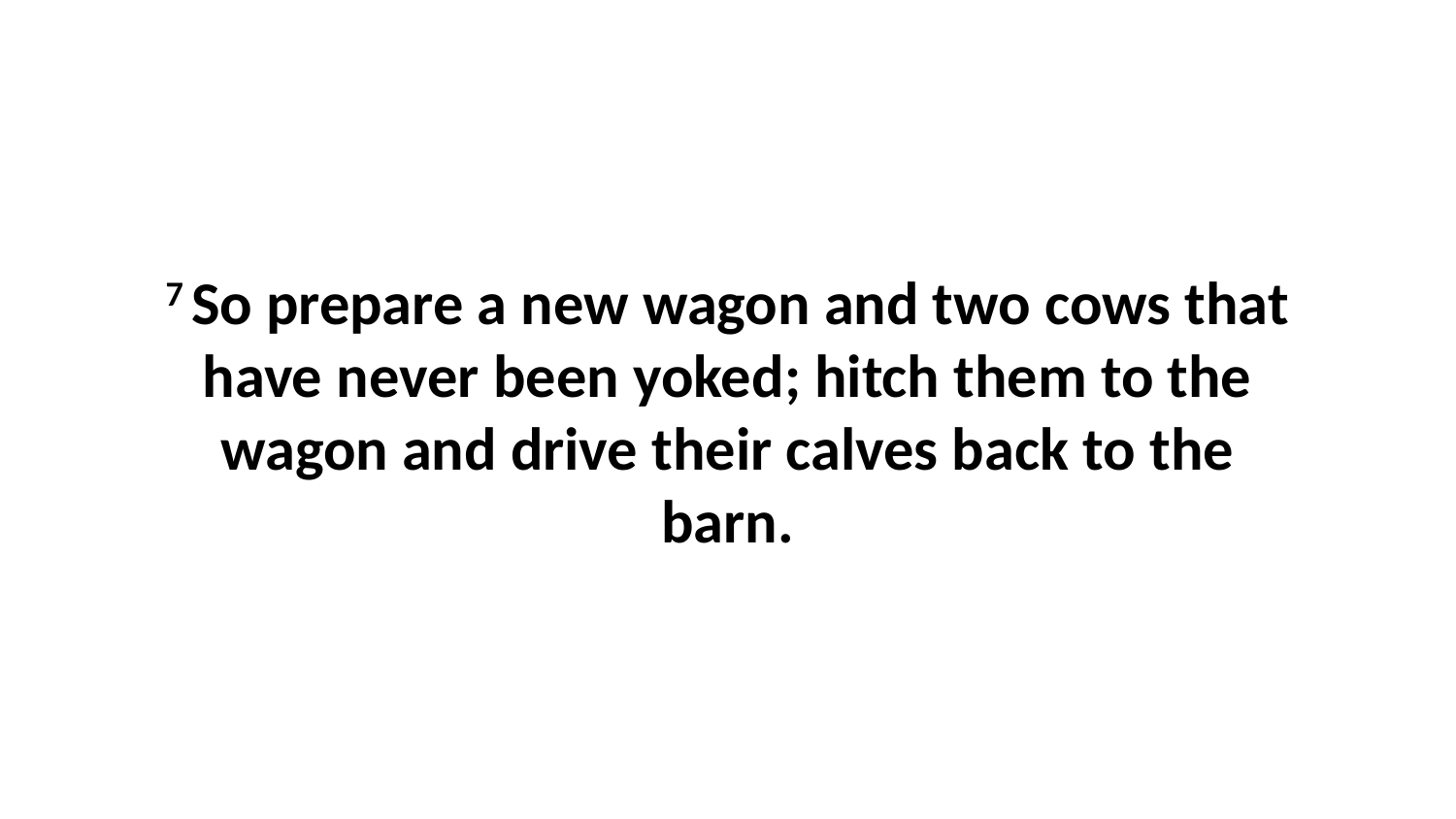

7 So prepare a new wagon and two cows that have never been yoked; hitch them to the wagon and drive their calves back to the barn.